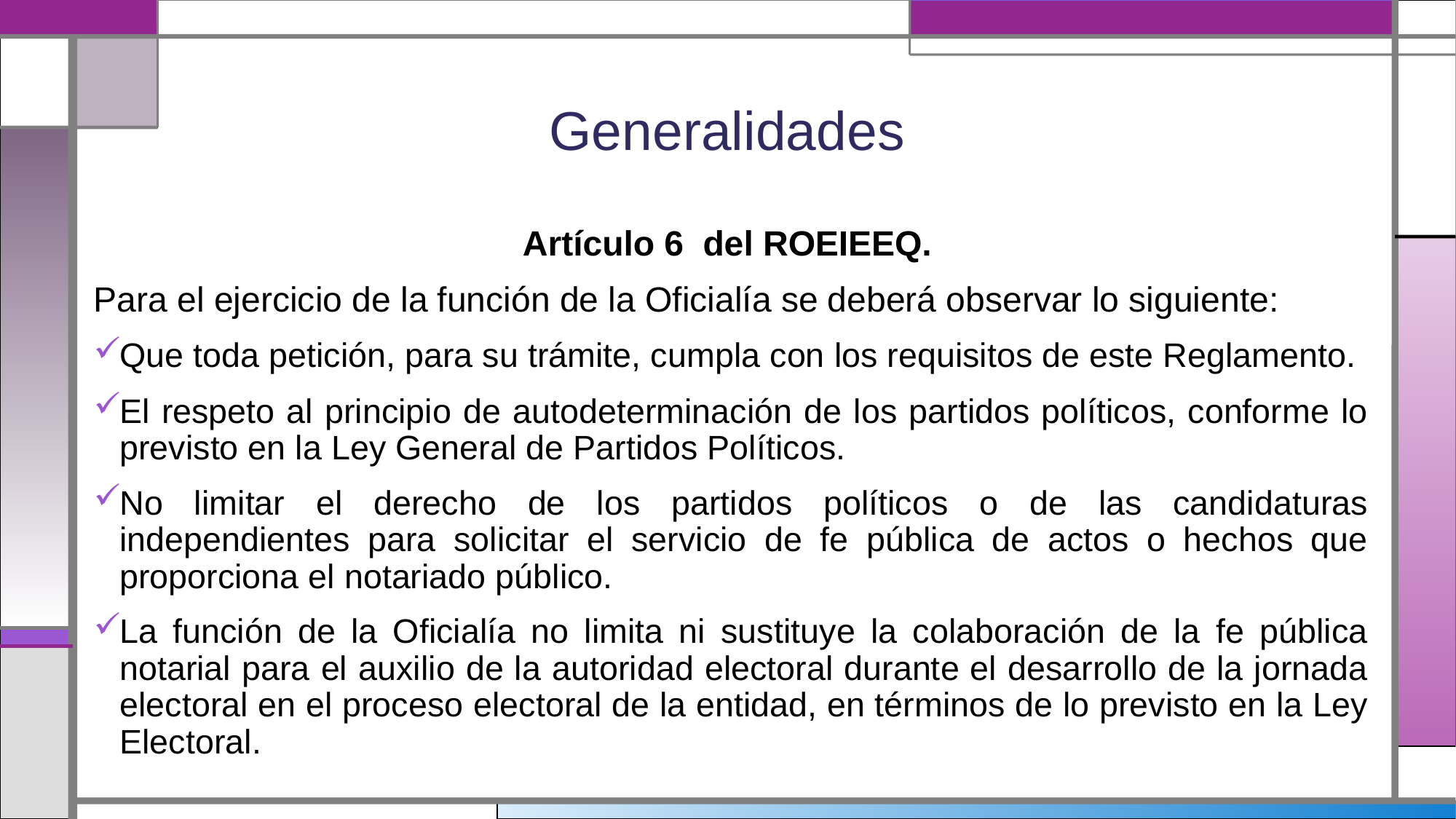

# Generalidades
Artículo 6  del ROEIEEQ.
Para el ejercicio de la función de la Oficialía se deberá observar lo siguiente:
Que toda petición, para su trámite, cumpla con los requisitos de este Reglamento.
El respeto al principio de autodeterminación de los partidos políticos, conforme lo previsto en la Ley General de Partidos Políticos.
No limitar el derecho de los partidos políticos o de las candidaturas independientes para solicitar el servicio de fe pública de actos o hechos que proporciona el notariado público.
La función de la Oficialía no limita ni sustituye la colaboración de la fe pública notarial para el auxilio de la autoridad electoral durante el desarrollo de la jornada electoral en el proceso electoral de la entidad, en términos de lo previsto en la Ley Electoral.